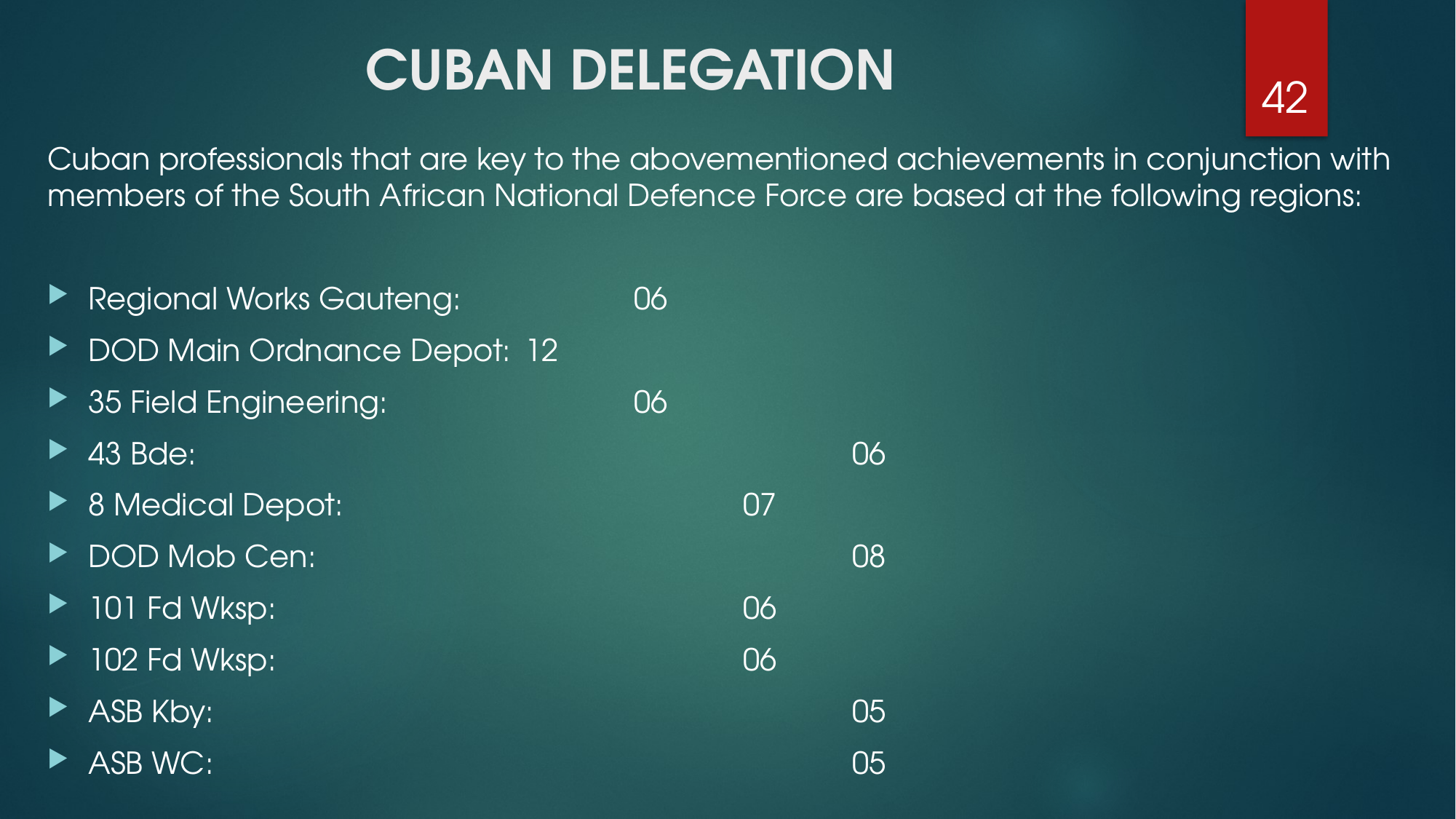

# CUBAN DELEGATION
42
Cuban professionals that are key to the abovementioned achievements in conjunction with members of the South African National Defence Force are based at the following regions:

Regional Works Gauteng:		06
DOD Main Ordnance Depot:	12
35 Field Engineering:			06
43 Bde:							06
8 Medical Depot:				07
DOD Mob Cen:					08
101 Fd Wksp:					06
102 Fd Wksp:					06
ASB Kby:						05
ASB WC:						05